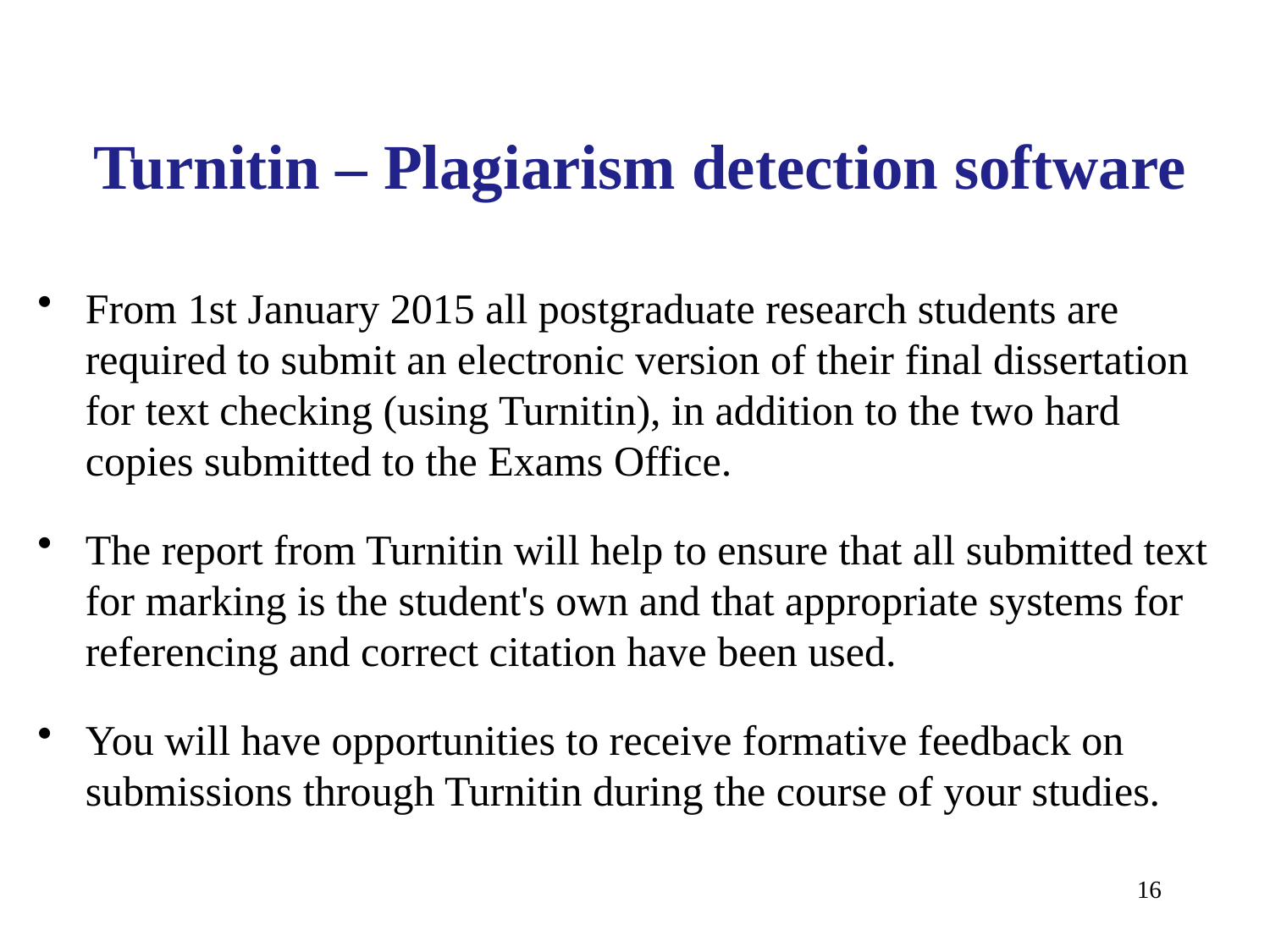

# Turnitin – Plagiarism detection software
From 1st January 2015 all postgraduate research students are required to submit an electronic version of their final dissertation for text checking (using Turnitin), in addition to the two hard copies submitted to the Exams Office.

The report from Turnitin will help to ensure that all submitted text for marking is the student's own and that appropriate systems for referencing and correct citation have been used.

You will have opportunities to receive formative feedback on submissions through Turnitin during the course of your studies.

16